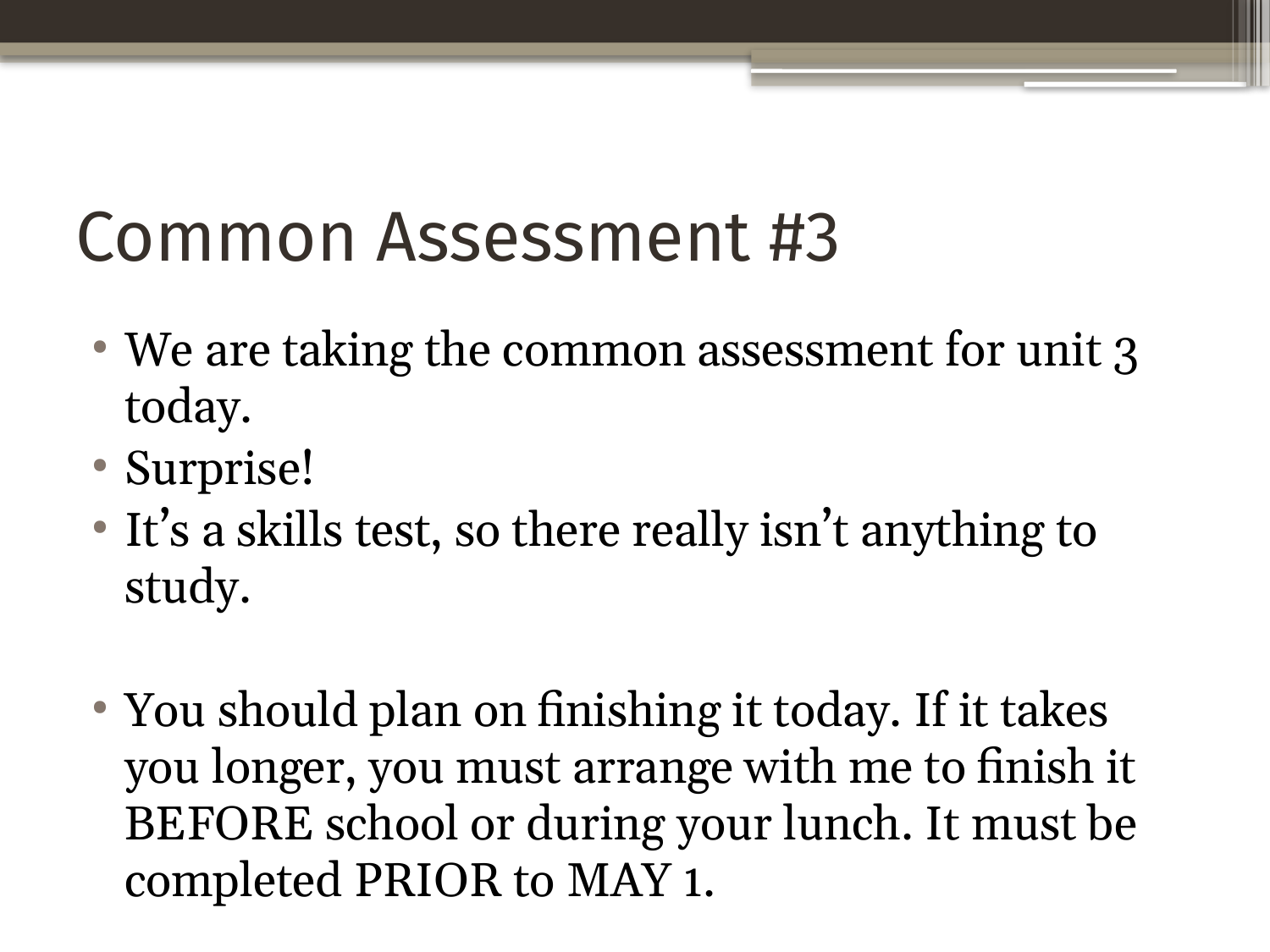

# Common Assessment #3
We are taking the common assessment for unit 3 today.
Surprise!
It’s a skills test, so there really isn’t anything to study.

You should plan on finishing it today. If it takes you longer, you must arrange with me to finish it BEFORE school or during your lunch. It must be completed PRIOR to MAY 1.